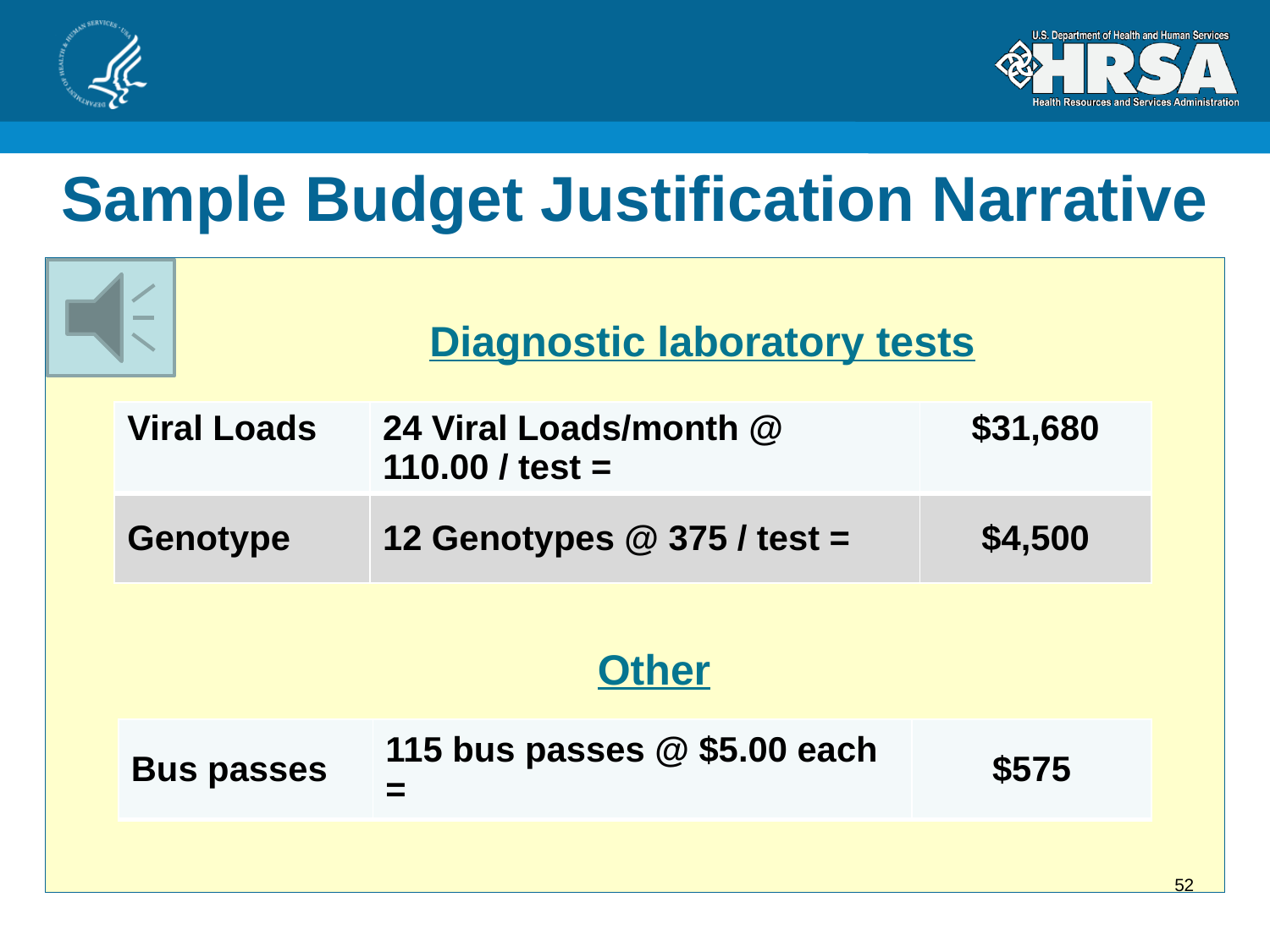

Sample Budget Justification Narrative

Diagnostic laboratory tests

			  Other

| Viral Loads | 24 Viral Loads/month @ 110.00 / test = | $31,680 |
| --- | --- | --- |
| Genotype | 12 Genotypes @ 375 / test = | $4,500 |
| Bus passes | 115 bus passes @ $5.00 each = | $575 |
| --- | --- | --- |
52